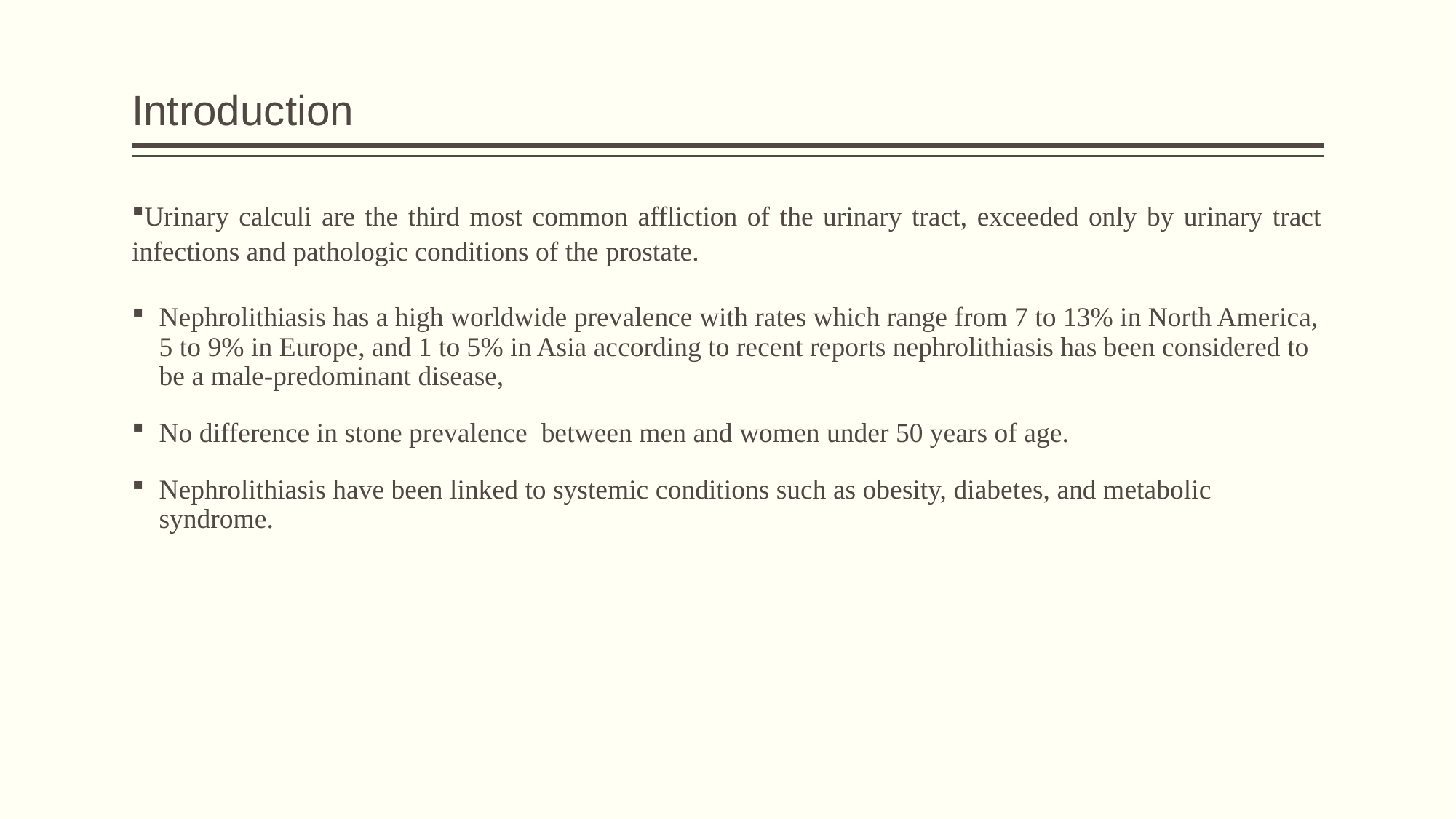

# Introduction
Urinary calculi are the third most common affliction of the urinary tract, exceeded only by urinary tract infections and pathologic conditions of the prostate.
Nephrolithiasis has a high worldwide prevalence with rates which range from 7 to 13% in North America, 5 to 9% in Europe, and 1 to 5% in Asia according to recent reports nephrolithiasis has been considered to be a male-predominant disease,
No difference in stone prevalence  between men and women under 50 years of age.
Nephrolithiasis have been linked to systemic conditions such as obesity, diabetes, and metabolic syndrome.